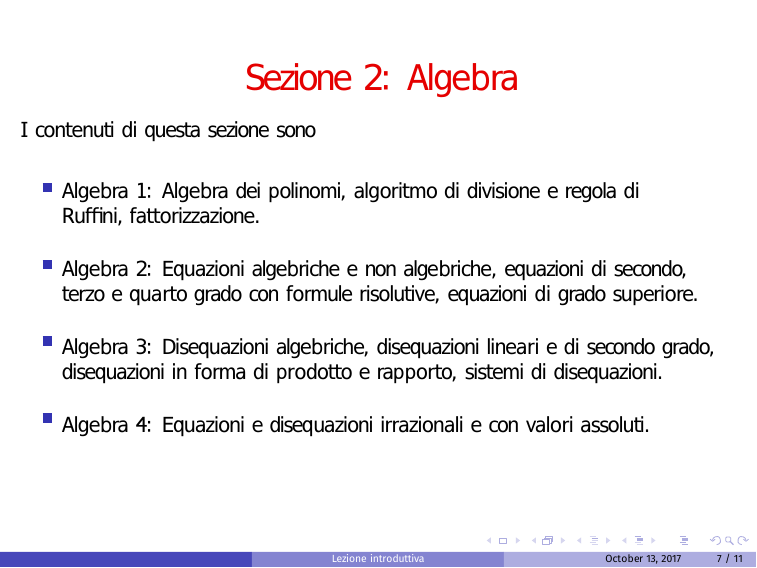

# Sezione 2: Algebra
I contenuti di questa sezione sono

Algebra 1: Algebra dei polinomi, algoritmo di divisione e regola di Ruffini, fattorizzazione.

Algebra 2: Equazioni algebriche e non algebriche, equazioni di secondo, terzo e quarto grado con formule risolutive, equazioni di grado superiore.

Algebra 3: Disequazioni algebriche, disequazioni lineari e di secondo grado, disequazioni in forma di prodotto e rapporto, sistemi di disequazioni.

Algebra 4: Equazioni e disequazioni irrazionali e con valori assoluti.

Lezione introduttiva
October 13, 2017
7 / 11